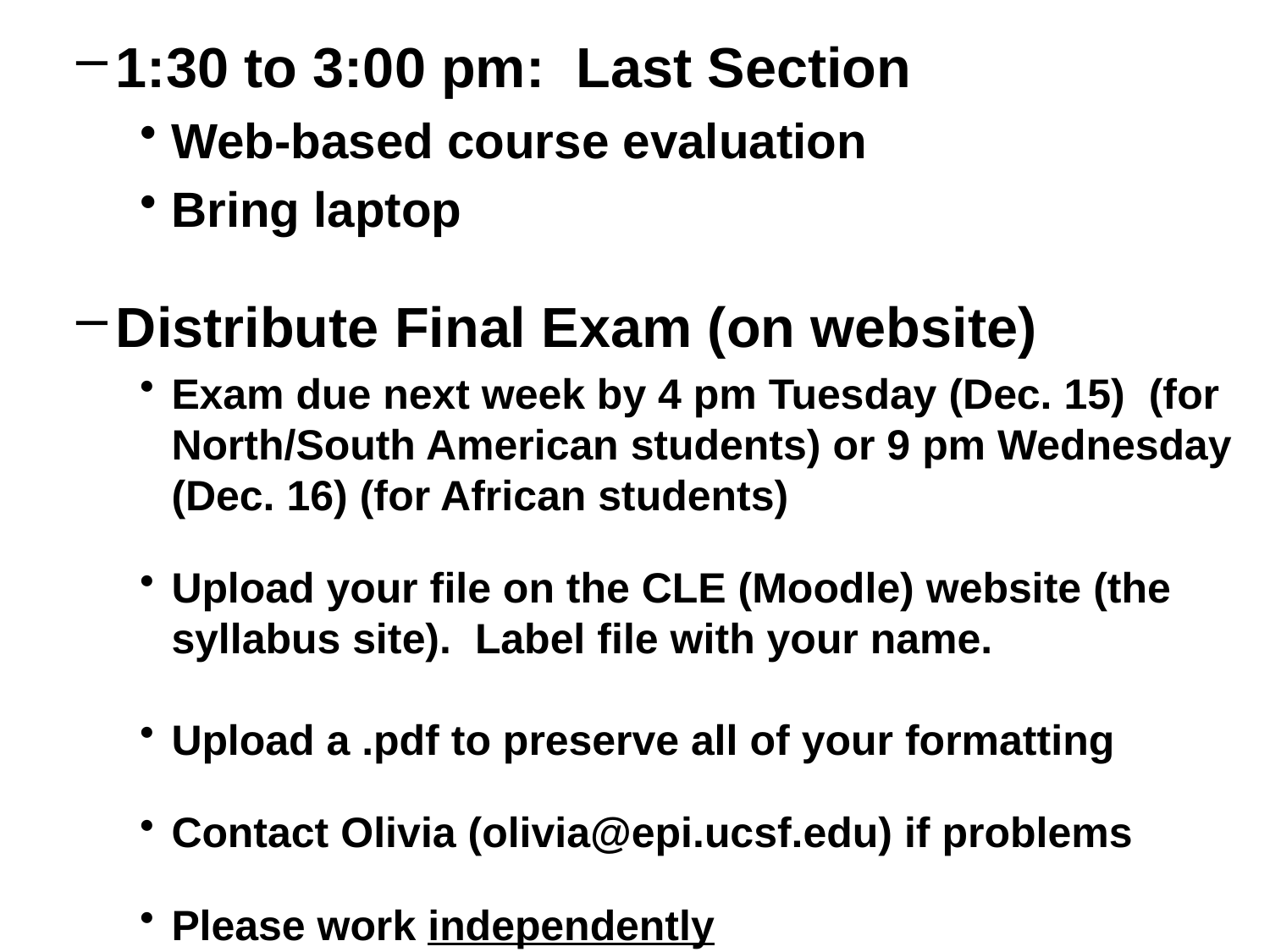

1:30 to 3:00 pm:  Last Section
Web-based course evaluation
Bring laptop

Distribute Final Exam (on website)
Exam due next week by 4 pm Tuesday (Dec. 15)  (for North/South American students) or 9 pm Wednesday (Dec. 16) (for African students)

Upload your file on the CLE (Moodle) website (the syllabus site).  Label file with your name.

Upload a .pdf to preserve all of your formatting

Contact Olivia (olivia@epi.ucsf.edu) if problems

Please work independently
The hard work for this has already been done!
#